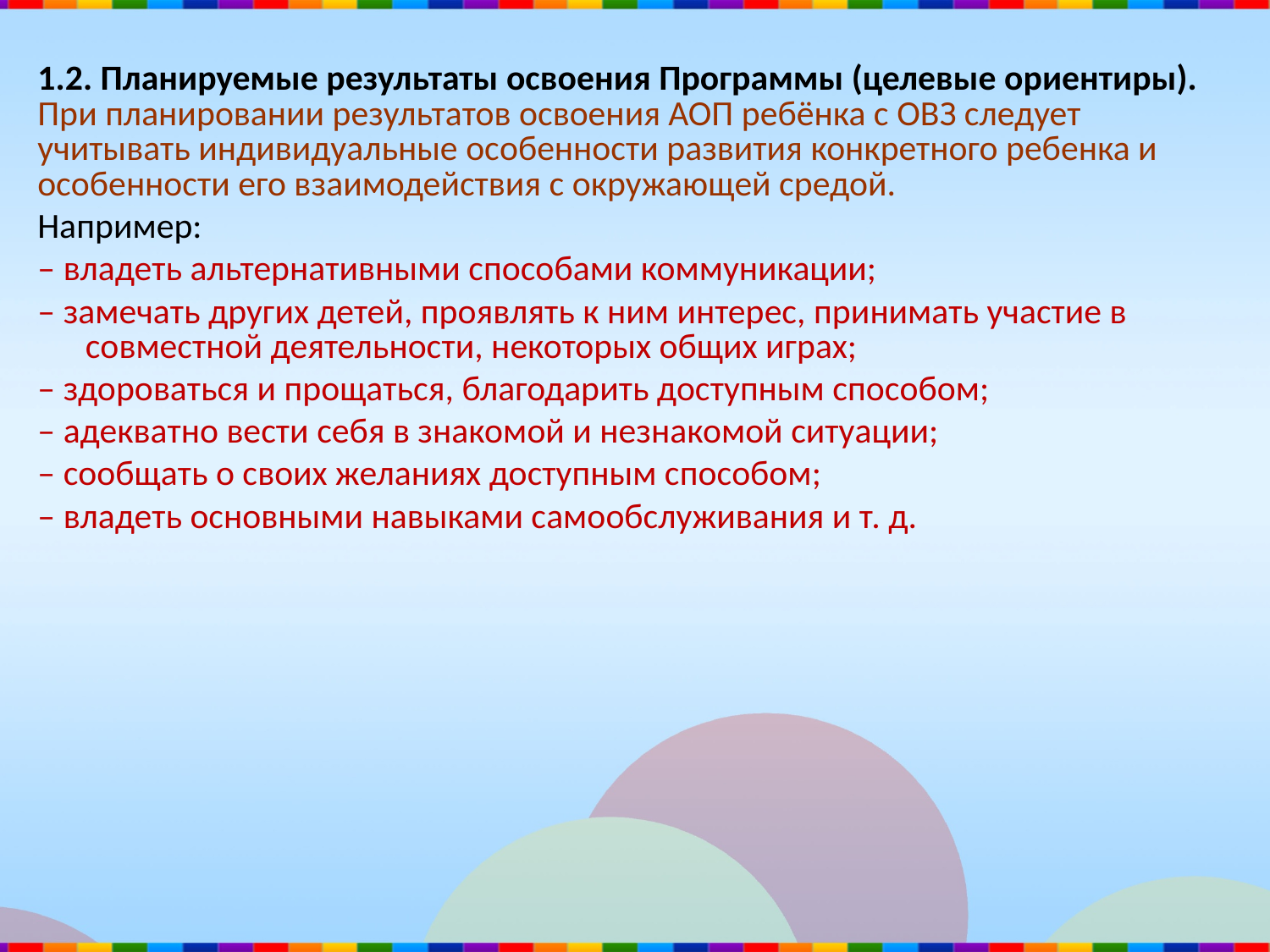

1.2. Планируемые результаты освоения Программы (целевые ориентиры). При планировании результатов освоения АОП ребёнка с ОВЗ следует учитывать индивидуальные особенности развития конкретного ребенка и особенности его взаимодействия с окружающей средой.
Например:
– владеть альтернативными способами коммуникации;
– замечать других детей, проявлять к ним интерес, принимать участие в совместной деятельности, некоторых общих играх;
– здороваться и прощаться, благодарить доступным способом;
– адекватно вести себя в знакомой и незнакомой ситуации;
– сообщать о своих желаниях доступным способом;
– владеть основными навыками самообслуживания и т. д.